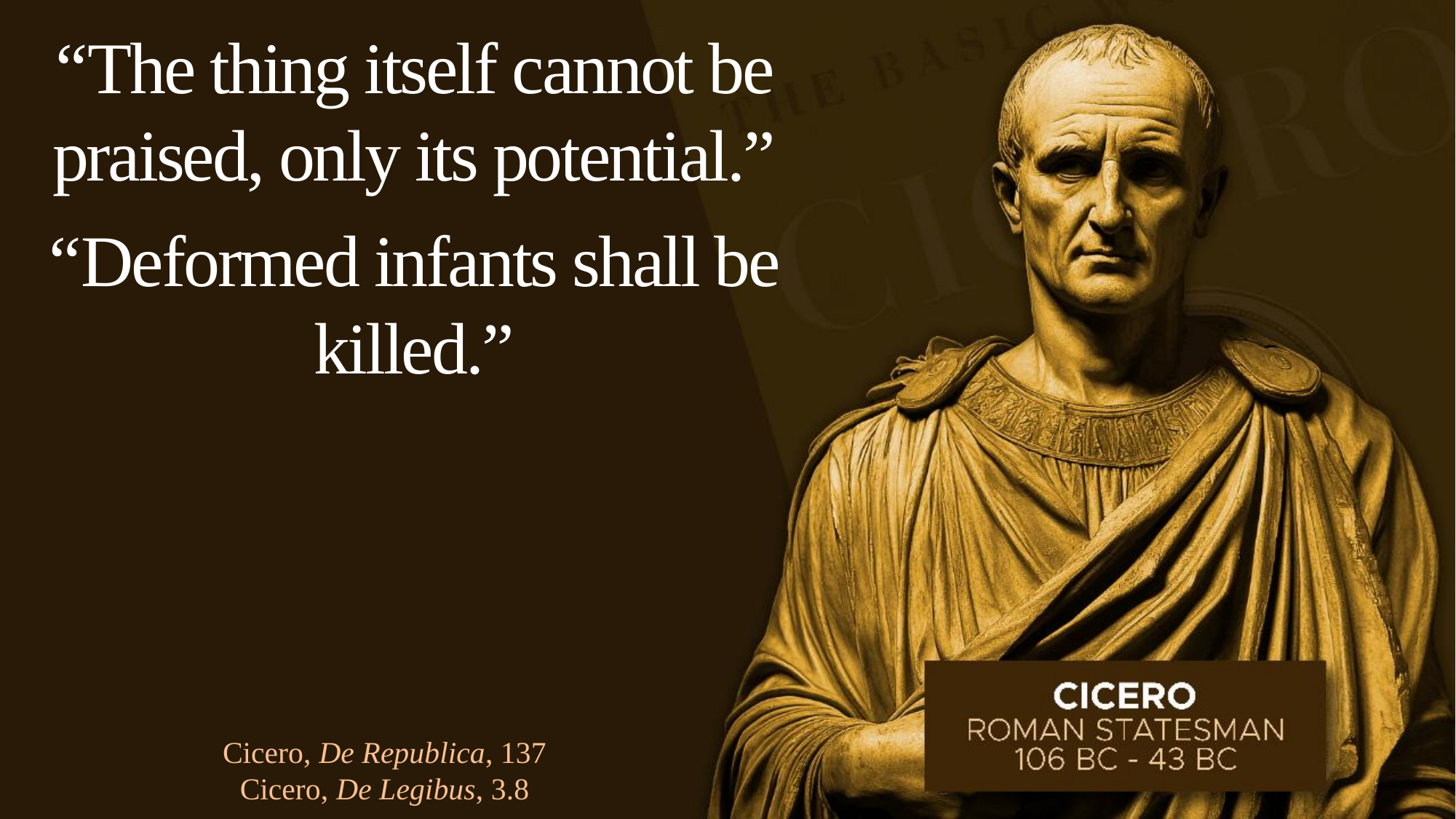

“The thing itself cannot be praised, only its potential.”

“Deformed infants shall be killed.”
Cicero, De Republica, 137
Cicero, De Legibus, 3.8